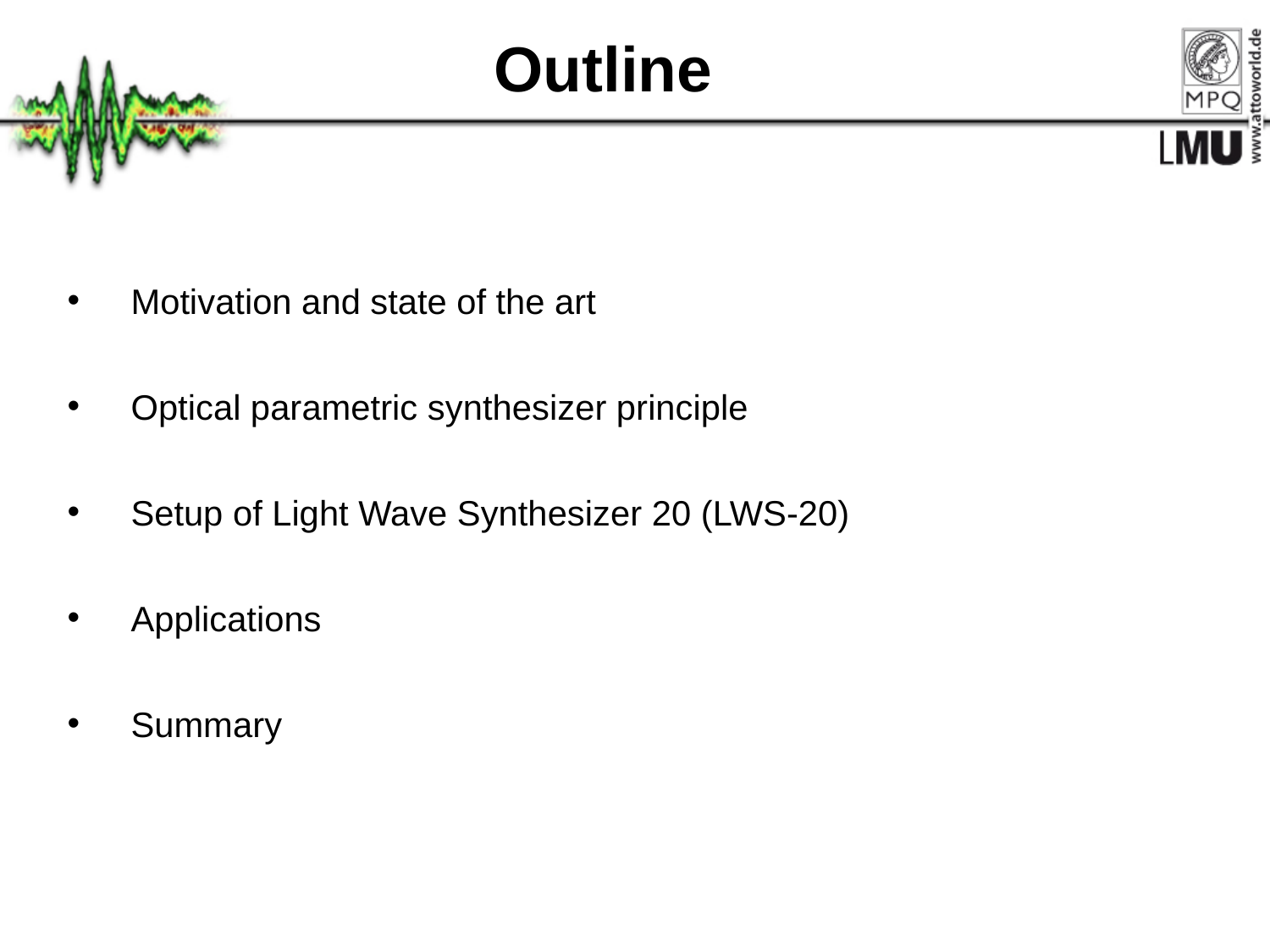

Outline
Motivation and state of the art

Optical parametric synthesizer principle

Setup of Light Wave Synthesizer 20 (LWS-20)

Applications

Summary